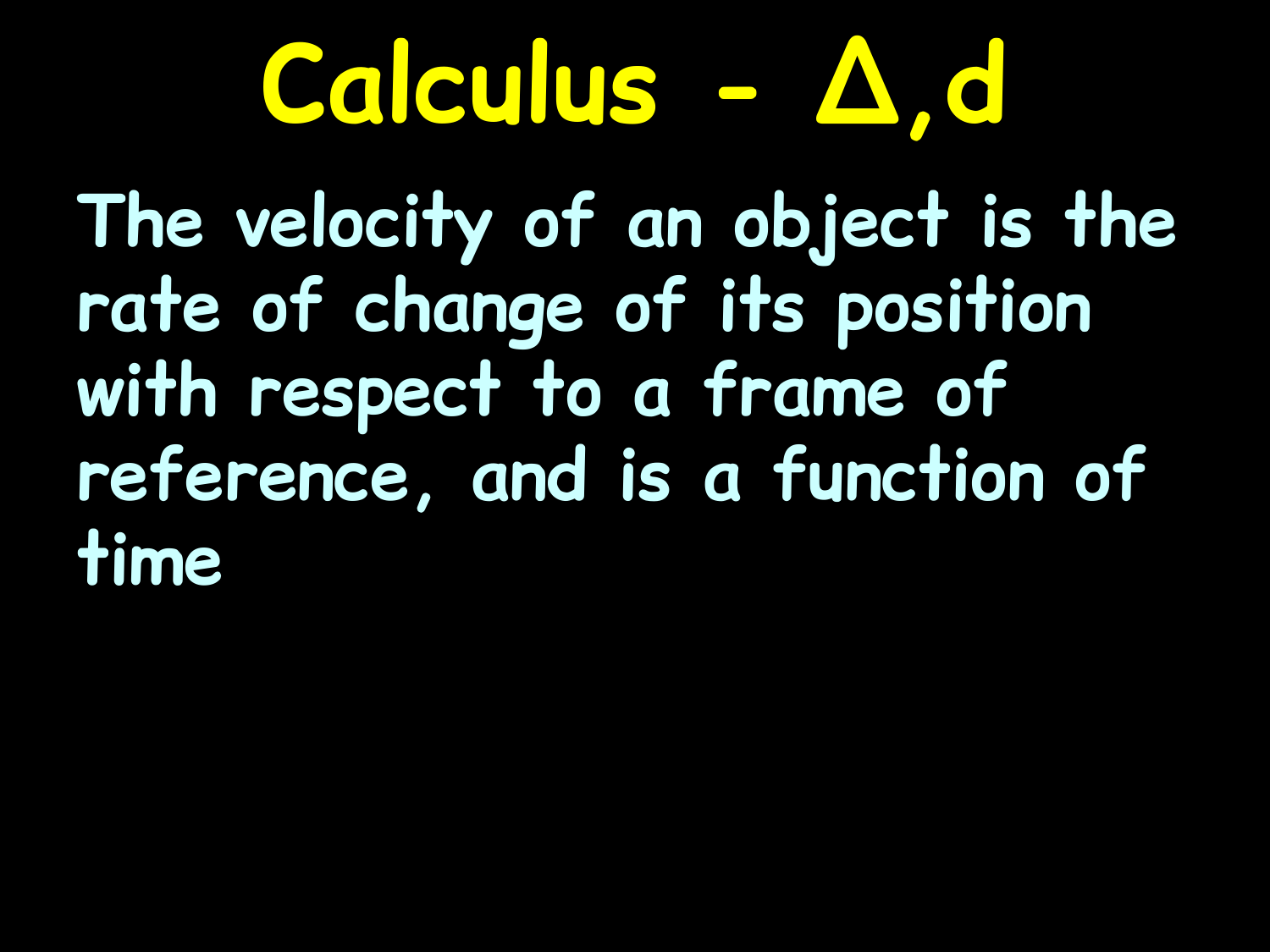

# Calculus - ∆,d
The velocity of an object is the rate of change of its position with respect to a frame of reference, and is a function of time